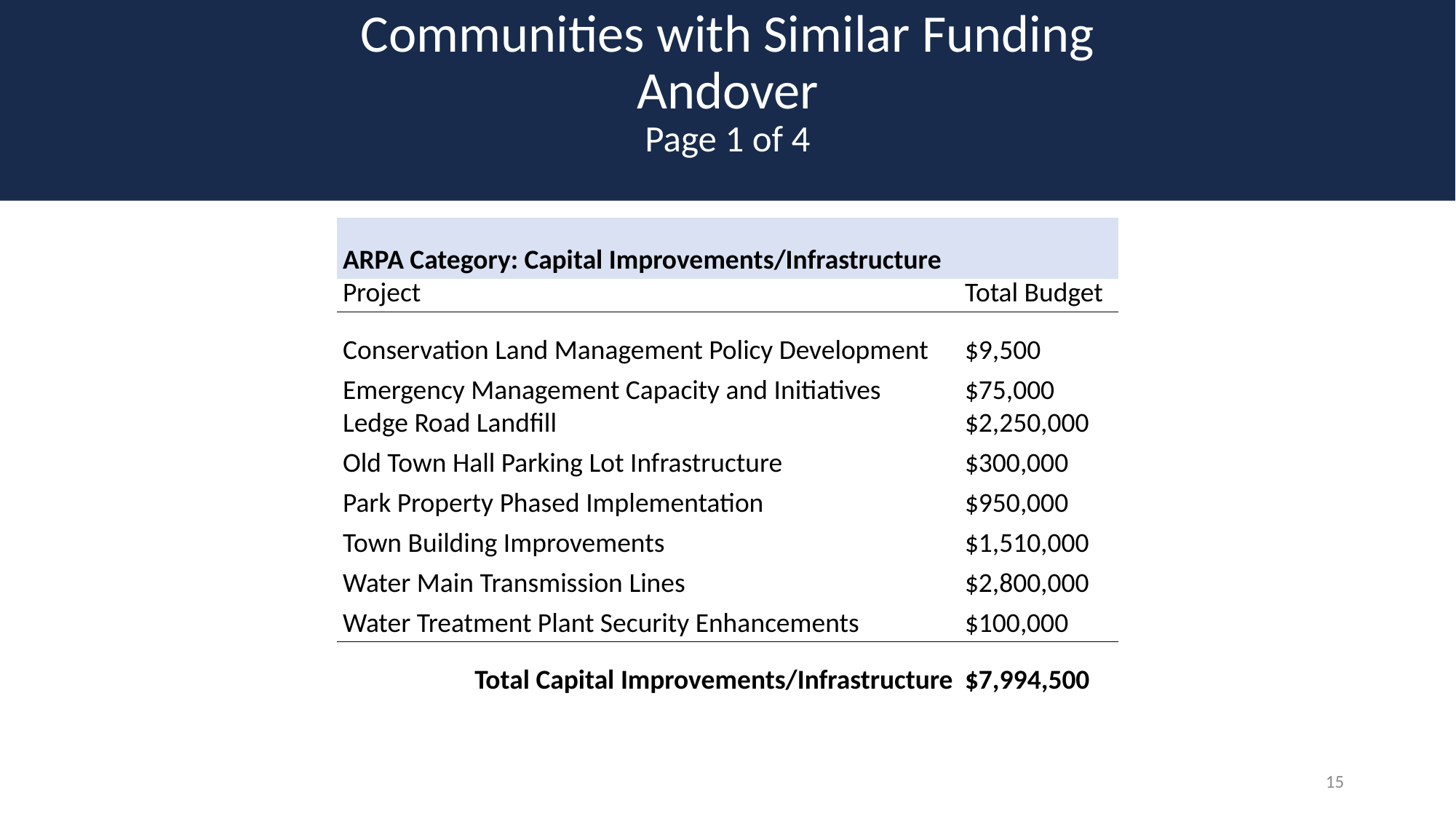

# Communities with Similar Funding Andover Page 1 of 4

| ARPA Category: Capital Improvements/Infrastructure |  |
| --- | --- |
| Project | Total Budget |
| Conservation Land Management Policy Development | $9,500 |
| Emergency Management Capacity and Initiatives | $75,000 |
| Ledge Road Landfill | $2,250,000 |
| Old Town Hall Parking Lot Infrastructure | $300,000 |
| Park Property Phased Implementation | $950,000 |
| Town Building Improvements | $1,510,000 |
| Water Main Transmission Lines | $2,800,000 |
| Water Treatment Plant Security Enhancements | $100,000 |
| Total Capital Improvements/Infrastructure | $7,994,500 |
15